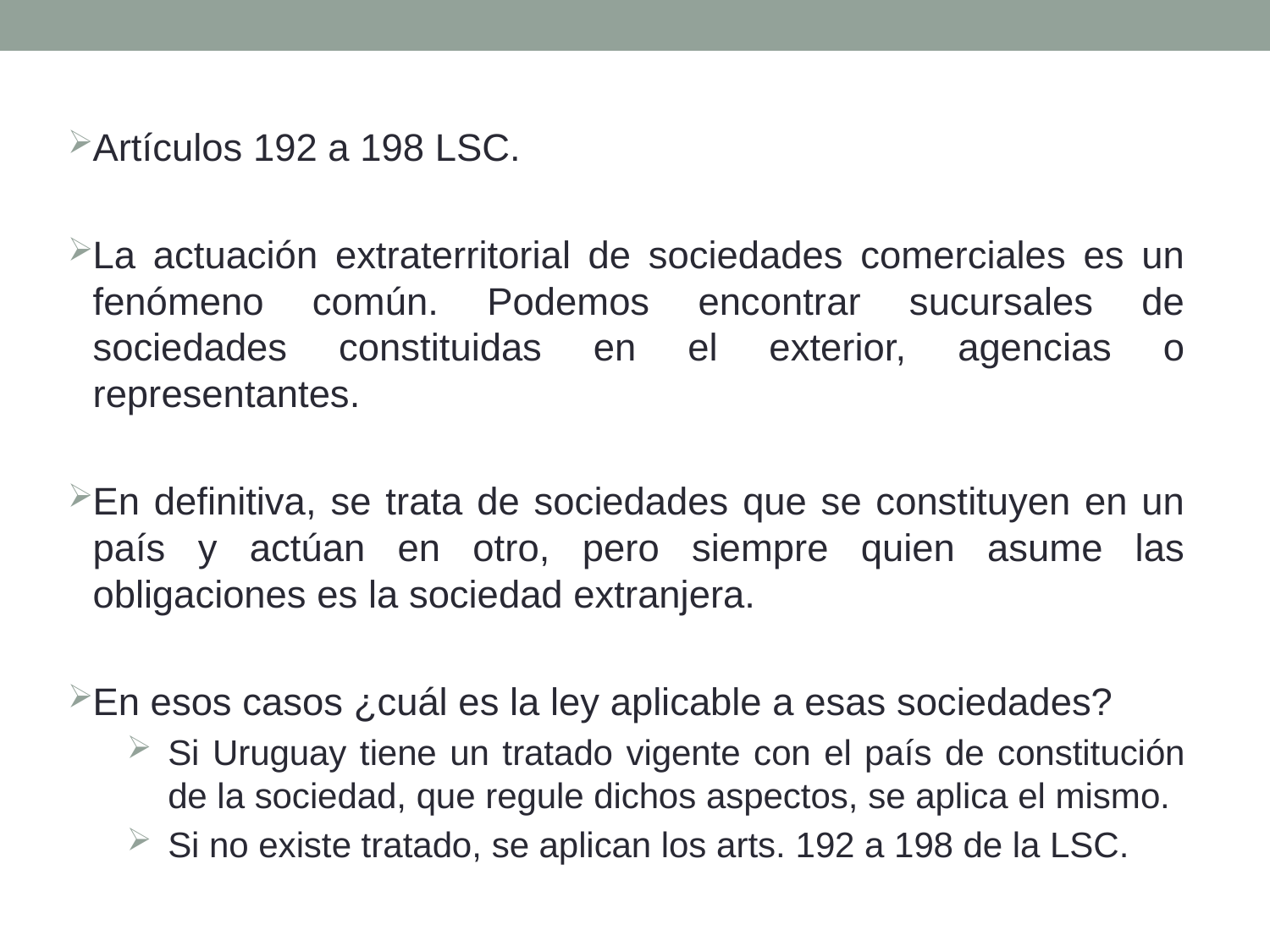

Artículos 192 a 198 LSC.

La actuación extraterritorial de sociedades comerciales es un fenómeno común. Podemos encontrar sucursales de sociedades constituidas en el exterior, agencias o representantes.

En definitiva, se trata de sociedades que se constituyen en un país y actúan en otro, pero siempre quien asume las obligaciones es la sociedad extranjera.

En esos casos ¿cuál es la ley aplicable a esas sociedades?
Si Uruguay tiene un tratado vigente con el país de constitución de la sociedad, que regule dichos aspectos, se aplica el mismo.
Si no existe tratado, se aplican los arts. 192 a 198 de la LSC.